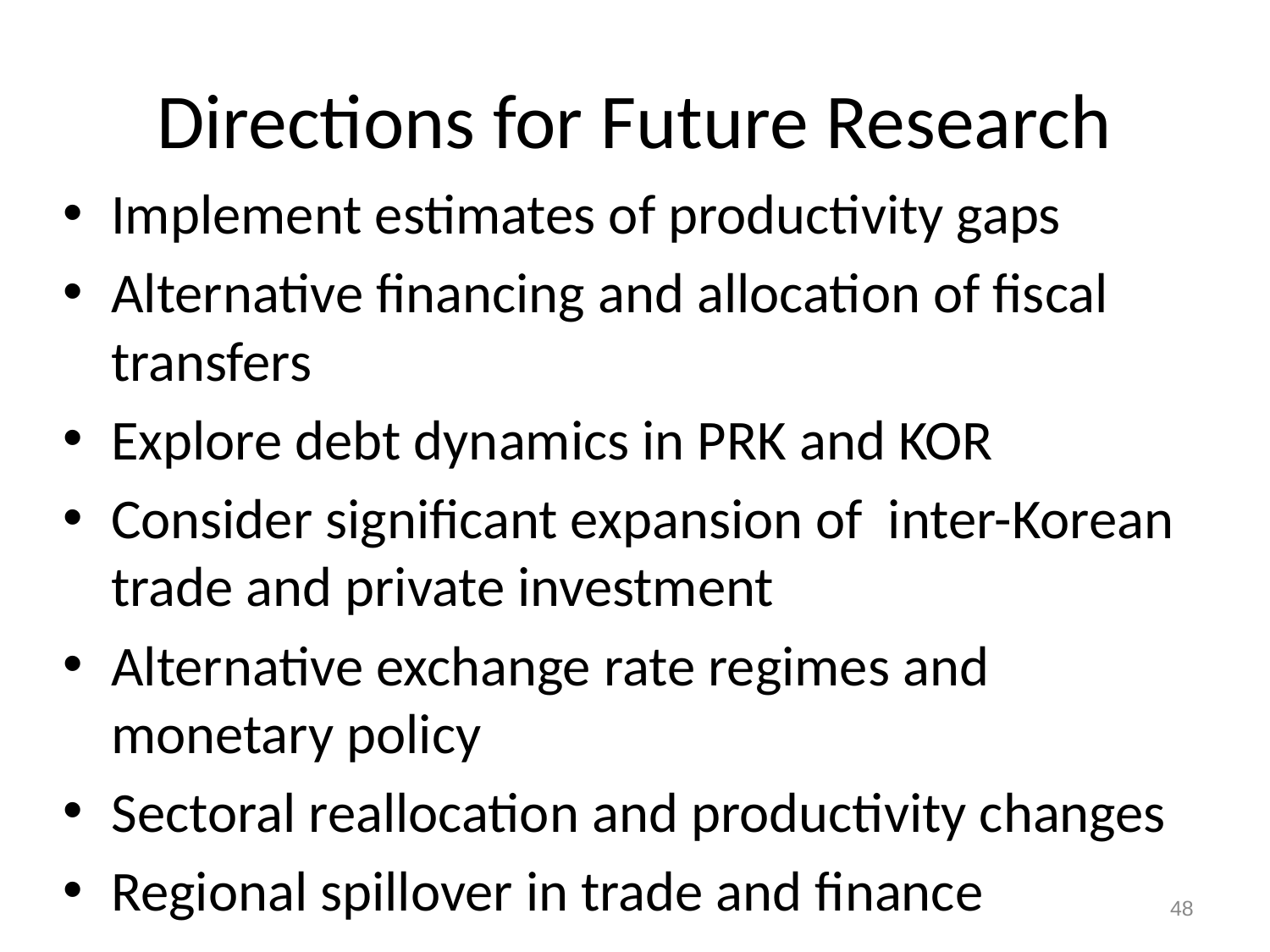

# Directions for Future Research
Implement estimates of productivity gaps
Alternative financing and allocation of fiscal transfers
Explore debt dynamics in PRK and KOR
Consider significant expansion of  inter-Korean trade and private investment
Alternative exchange rate regimes and monetary policy
Sectoral reallocation and productivity changes
Regional spillover in trade and finance
48